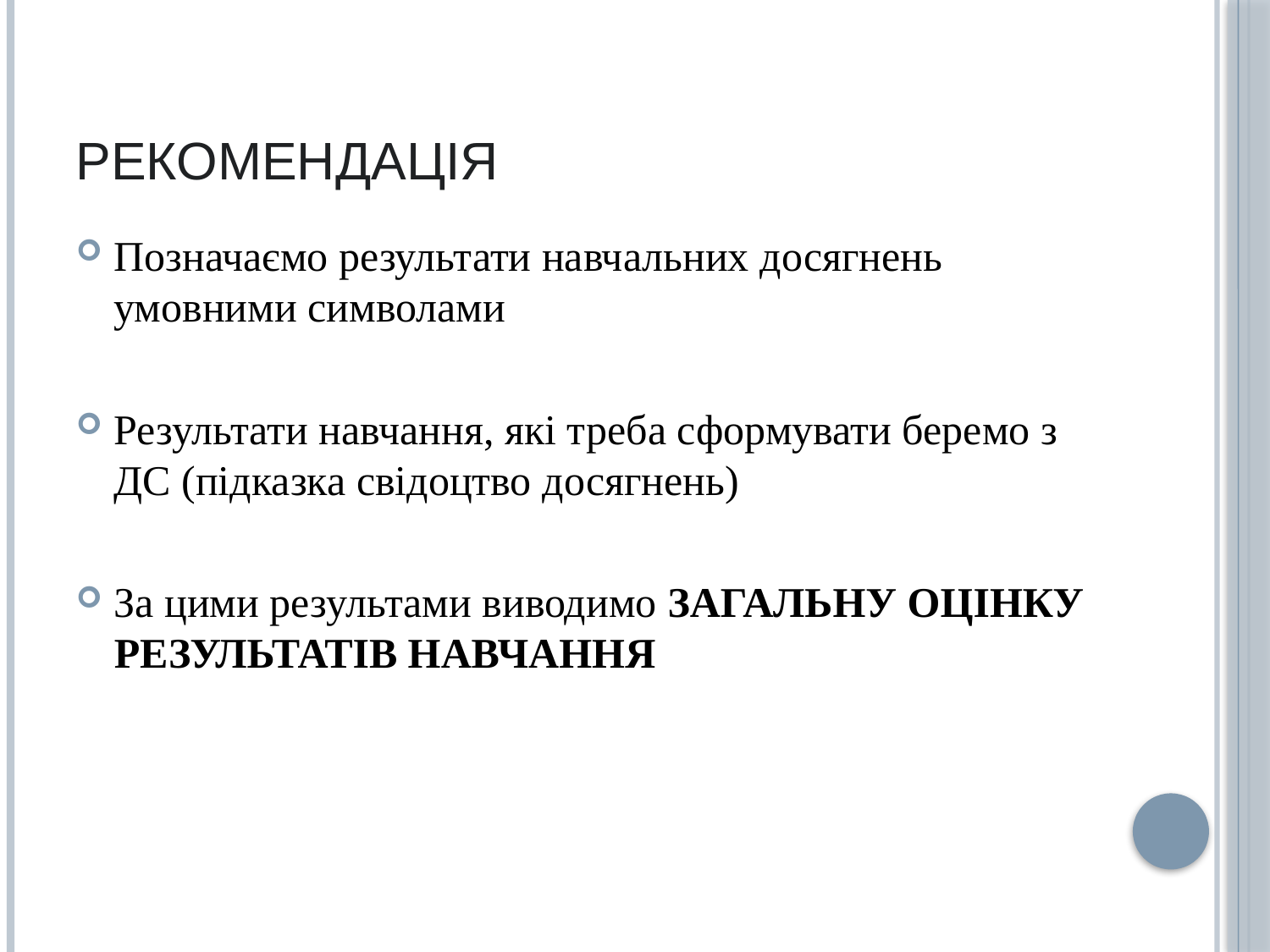

# Рекомендація
Позначаємо результати навчальних досягнень умовними символами

Результати навчання, які треба сформувати беремо з ДС (підказка свідоцтво досягнень)

За цими результами виводимо ЗАГАЛЬНУ ОЦІНКУ РЕЗУЛЬТАТІВ НАВЧАННЯ